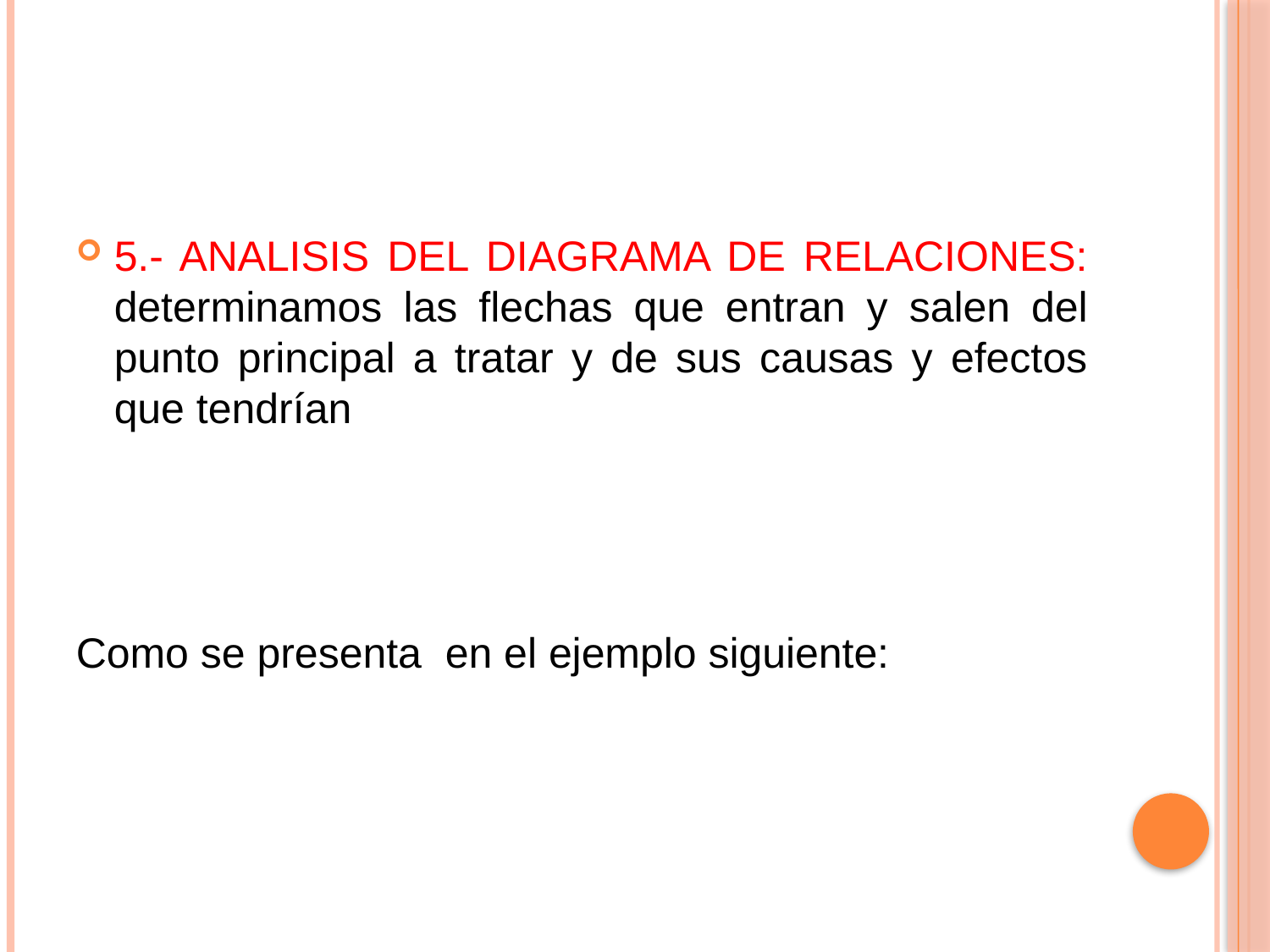

#
5.- ANALISIS DEL DIAGRAMA DE RELACIONES: determinamos las flechas que entran y salen del punto principal a tratar y de sus causas y efectos que tendrían

Como se presenta  en el ejemplo siguiente: